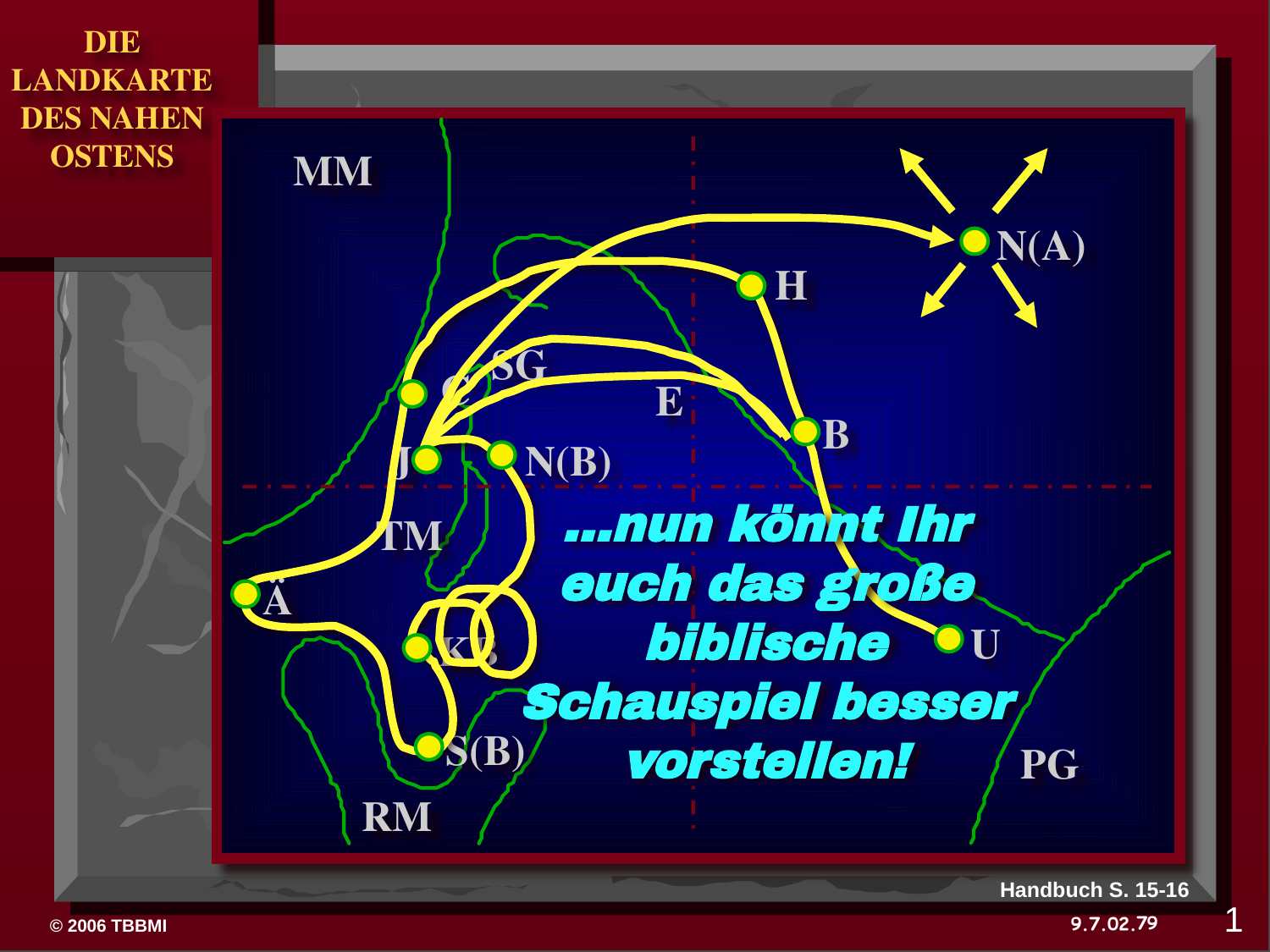

MM

N(A)

H

SG

C

E

B

J
N(B)

…nun könnt Ihr euch das große biblische Schauspiel besser vorstellen!

TM

Ä

U
KB

S(B)
PG

RM

Handbuch S. 15-16
1
79